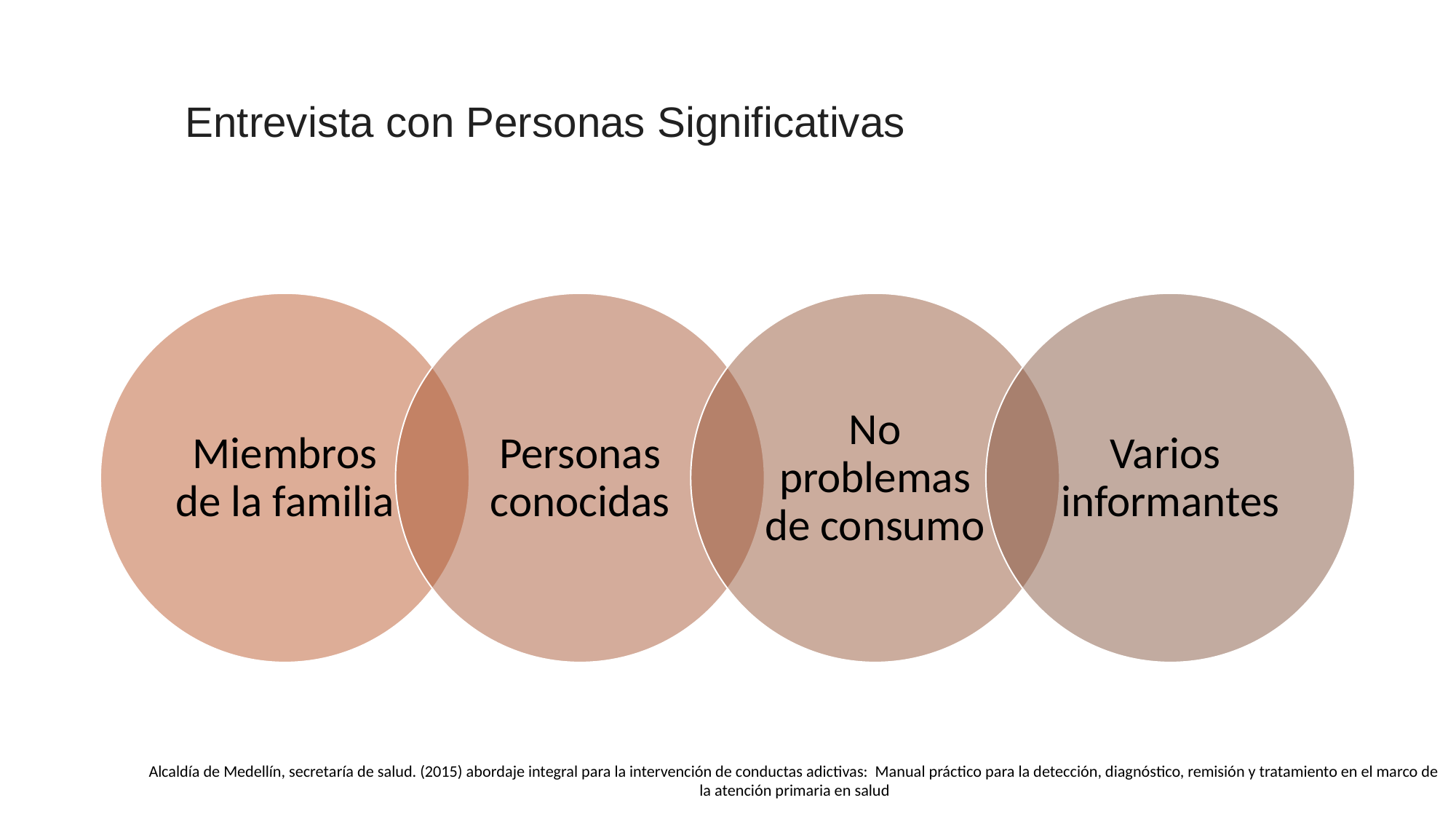

# Entrevista con Personas Significativas

Miembros de la familia
Personas conocidas
No problemas de consumo
Varios  informantes
Alcaldía de Medellín, secretaría de salud. (2015) abordaje integral para la intervención de conductas adictivas:  Manual práctico para la detección, diagnóstico, remisión y tratamiento en el marco de la atención primaria en salud